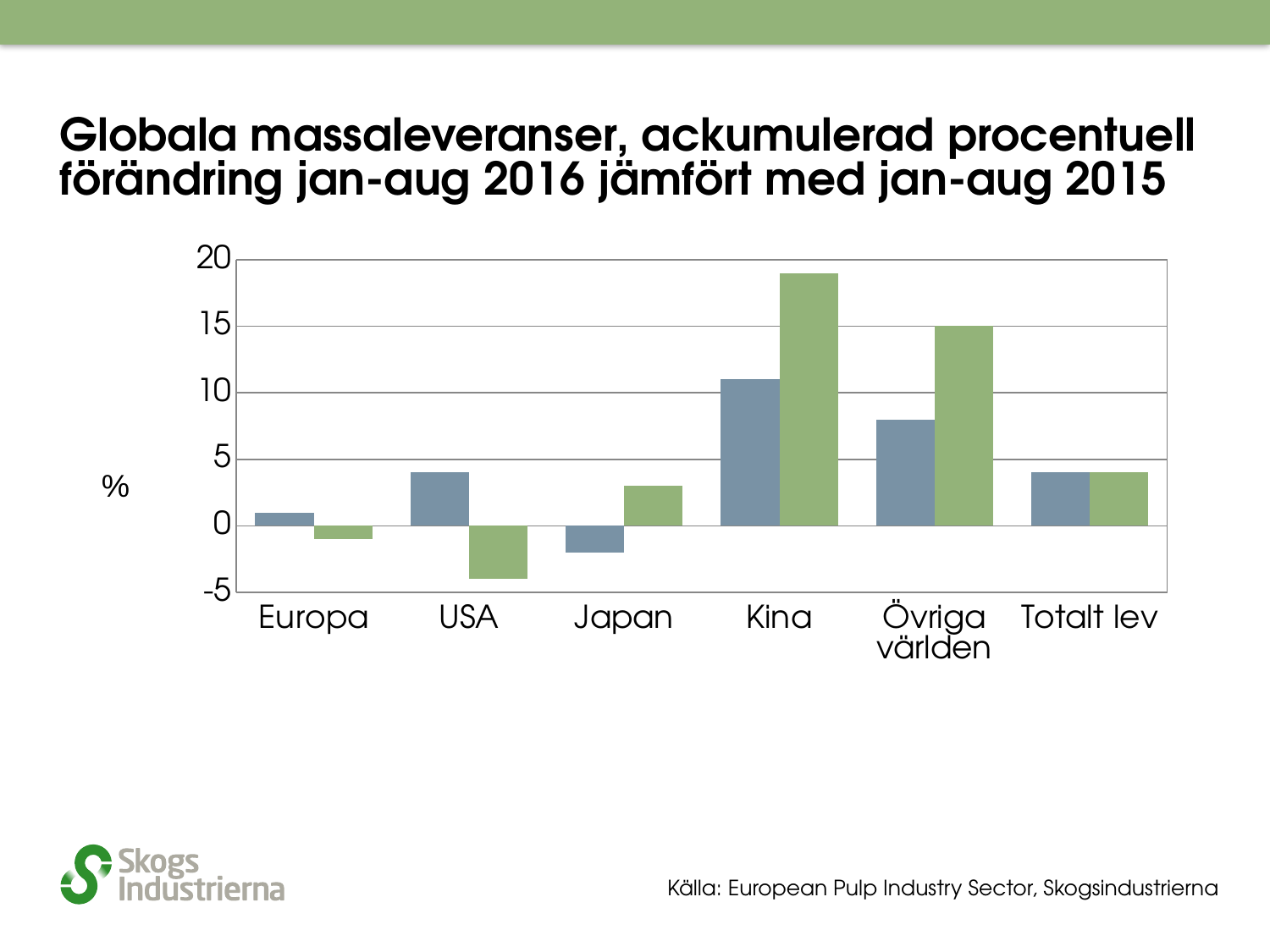

# Globala massaleveranser, ackumulerad procentuell förändring jan-aug 2016 jämfört med jan-aug 2015

### Chart

| Category | Blekt Barr | Blekt löv |
|---|---|---|
| Europa | 1.0 | -1.0 |
| USA | 4.0 | -4.0 |
| Japan | -2.0 | 3.0 |
| Kina | 11.0 | 19.0 |
| Övriga världen | 8.0 | 15.0 |
| Totalt lev | 4.0 | 4.0 |
Källa: European Pulp Industry Sector, Skogsindustrierna